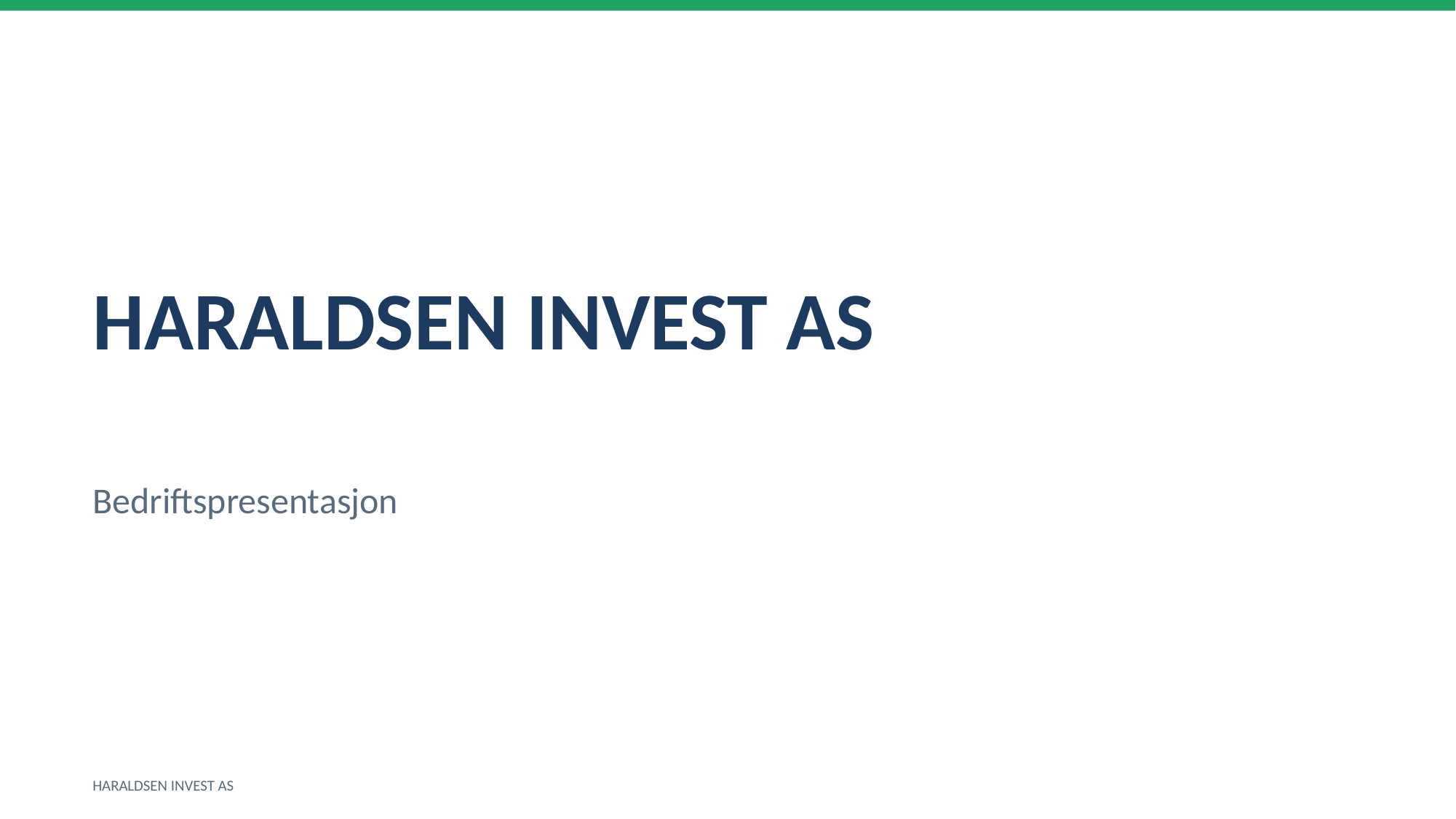

HARALDSEN INVEST AS
Bedriftspresentasjon
HARALDSEN INVEST AS